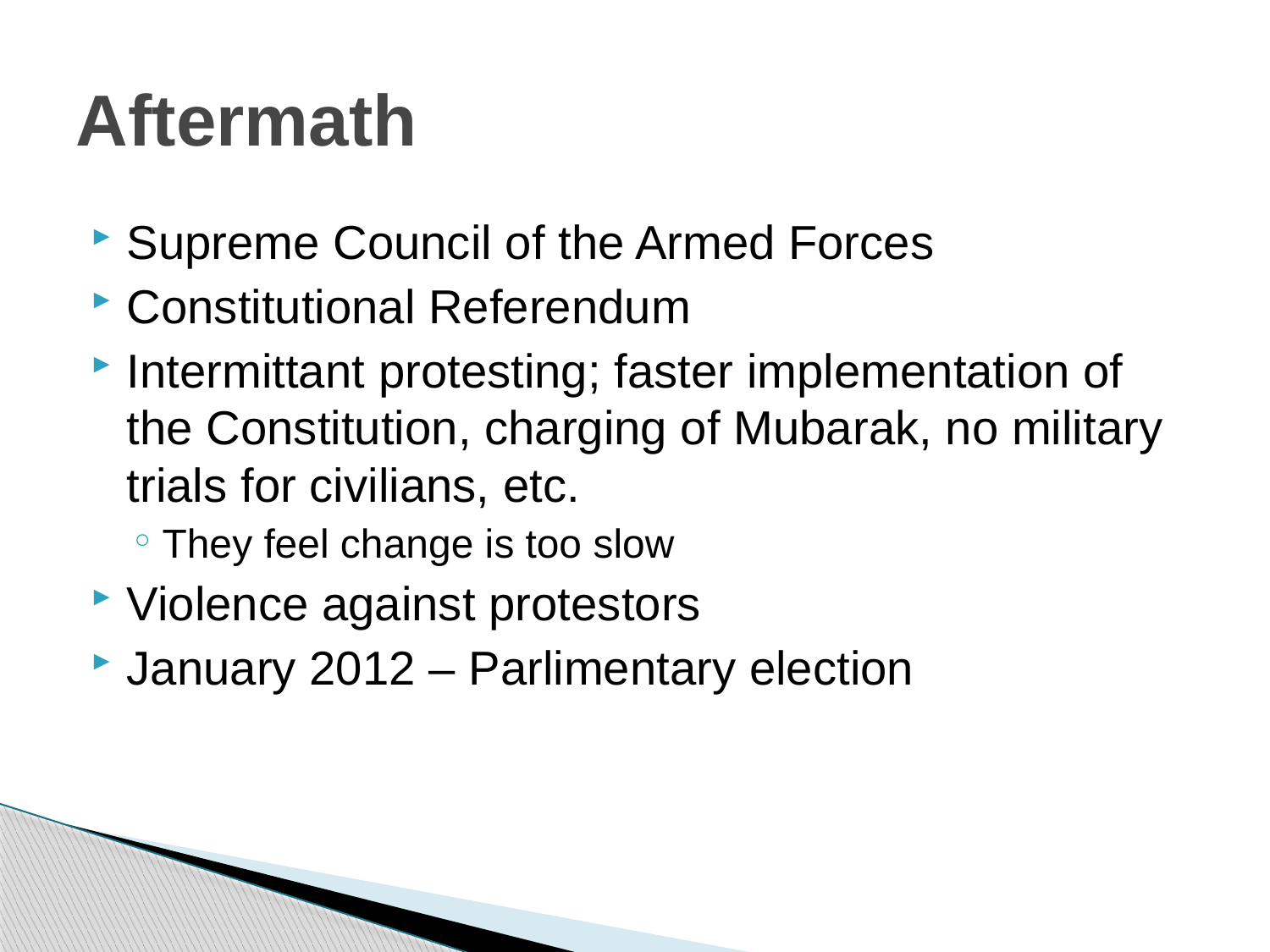

# Aftermath
Supreme Council of the Armed Forces
Constitutional Referendum
Intermittant protesting; faster implementation of the Constitution, charging of Mubarak, no military trials for civilians, etc.
They feel change is too slow
Violence against protestors
January 2012 – Parlimentary election